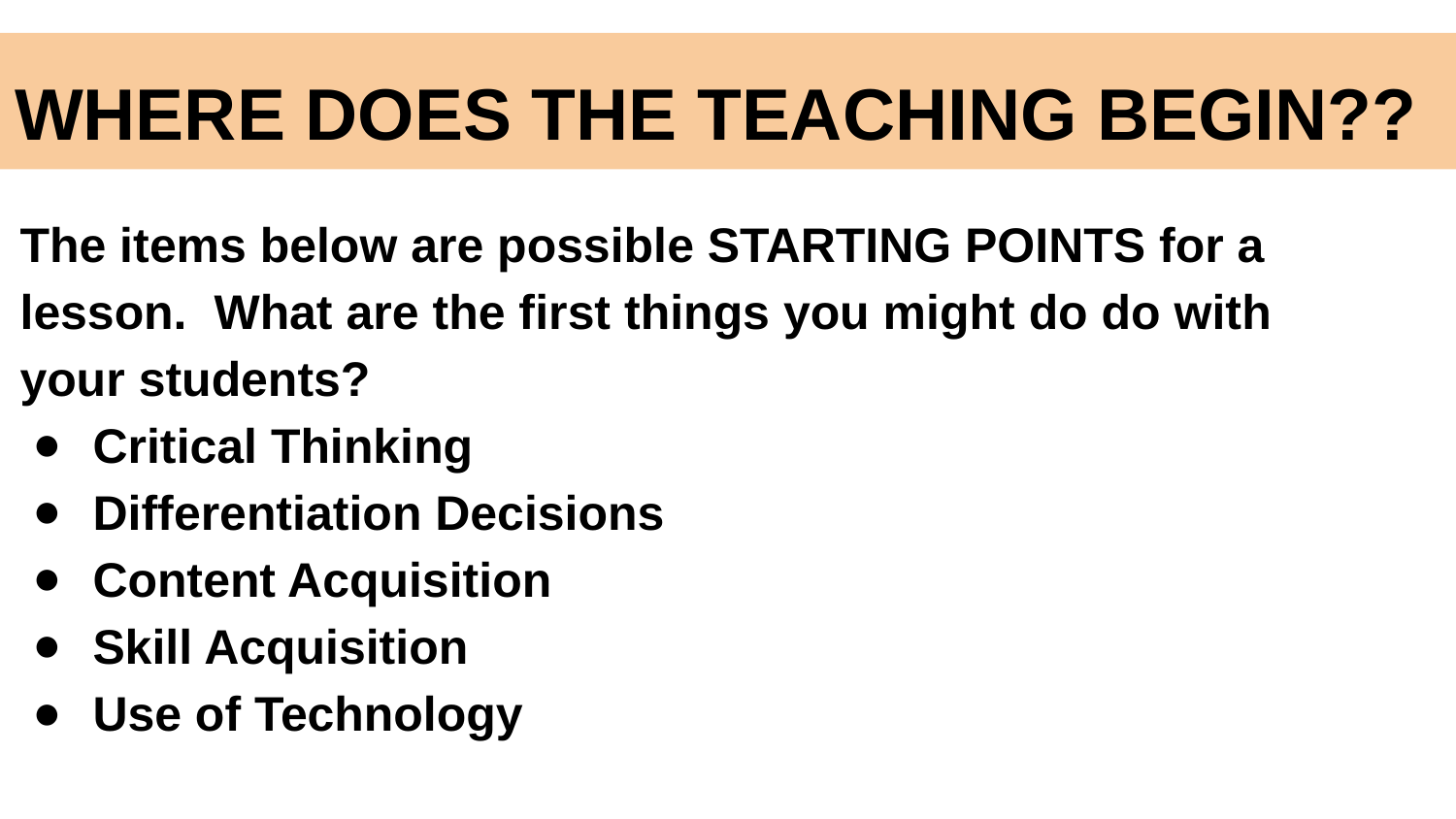

# WHERE DOES THE TEACHING BEGIN??
The items below are possible STARTING POINTS for a lesson.  What are the first things you might do do with your students?
Critical Thinking
Differentiation Decisions
Content Acquisition
Skill Acquisition
Use of Technology